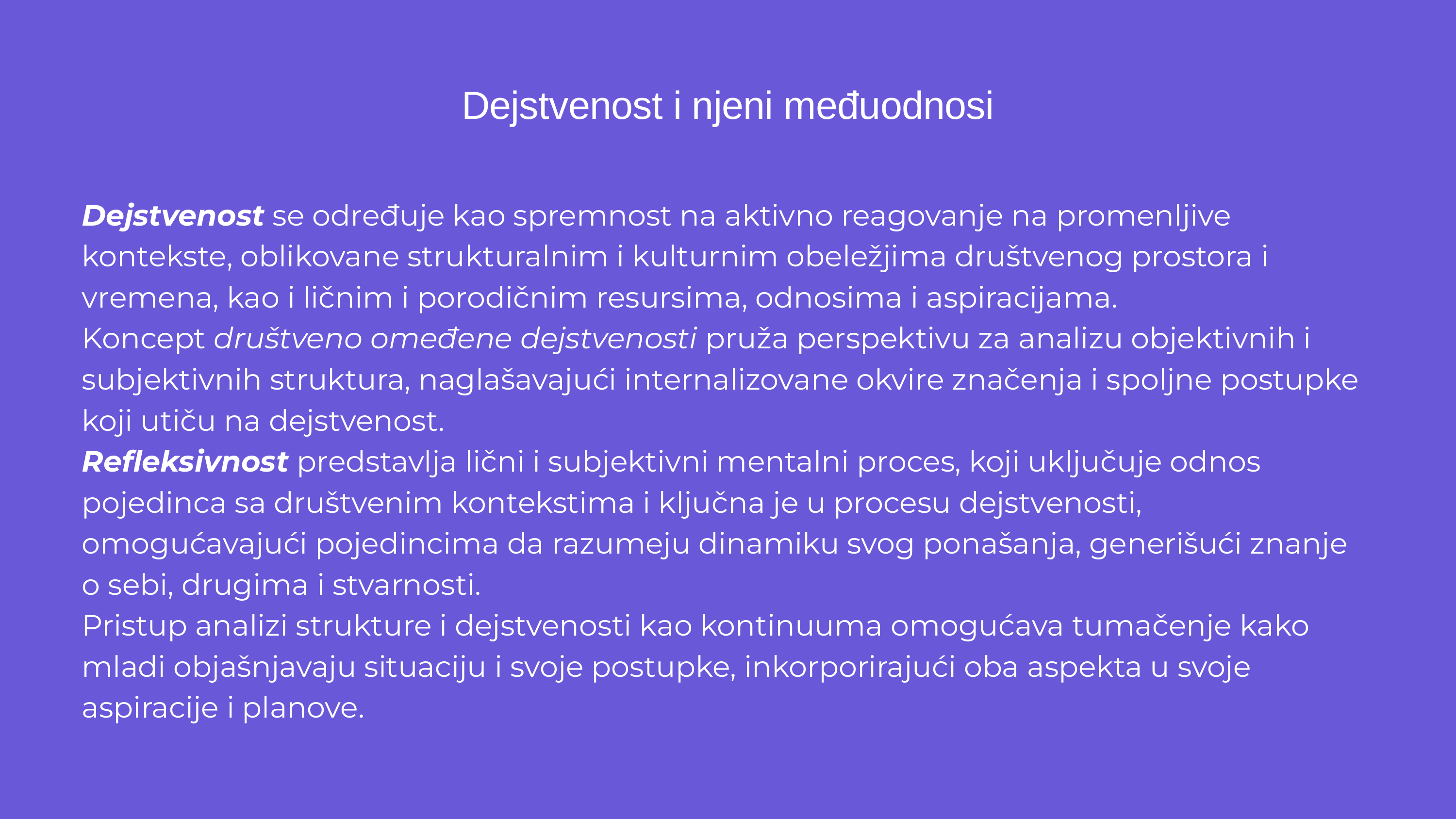

Dejstvenost i njeni međuodnosi
Dejstvenost se određuje kao spremnost na aktivno reagovanje na promenljive kontekste, oblikovane strukturalnim i kulturnim obeležjima društvenog prostora i vremena, kao i ličnim i porodičnim resursima, odnosima i aspiracijama.
Koncept društveno omeđene dejstvenosti pruža perspektivu za analizu objektivnih i subjektivnih struktura, naglašavajući internalizovane okvire značenja i spoljne postupke koji utiču na dejstvenost.
Refleksivnost predstavlja lični i subjektivni mentalni proces, koji uključuje odnos pojedinca sa društvenim kontekstima i ključna je u procesu dejstvenosti, omogućavajući pojedincima da razumeju dinamiku svog ponašanja, generišući znanje o sebi, drugima i stvarnosti.
Pristup analizi strukture i dejstvenosti kao kontinuuma omogućava tumačenje kako mladi objašnjavaju situaciju i svoje postupke, inkorporirajući oba aspekta u svoje aspiracije i planove.